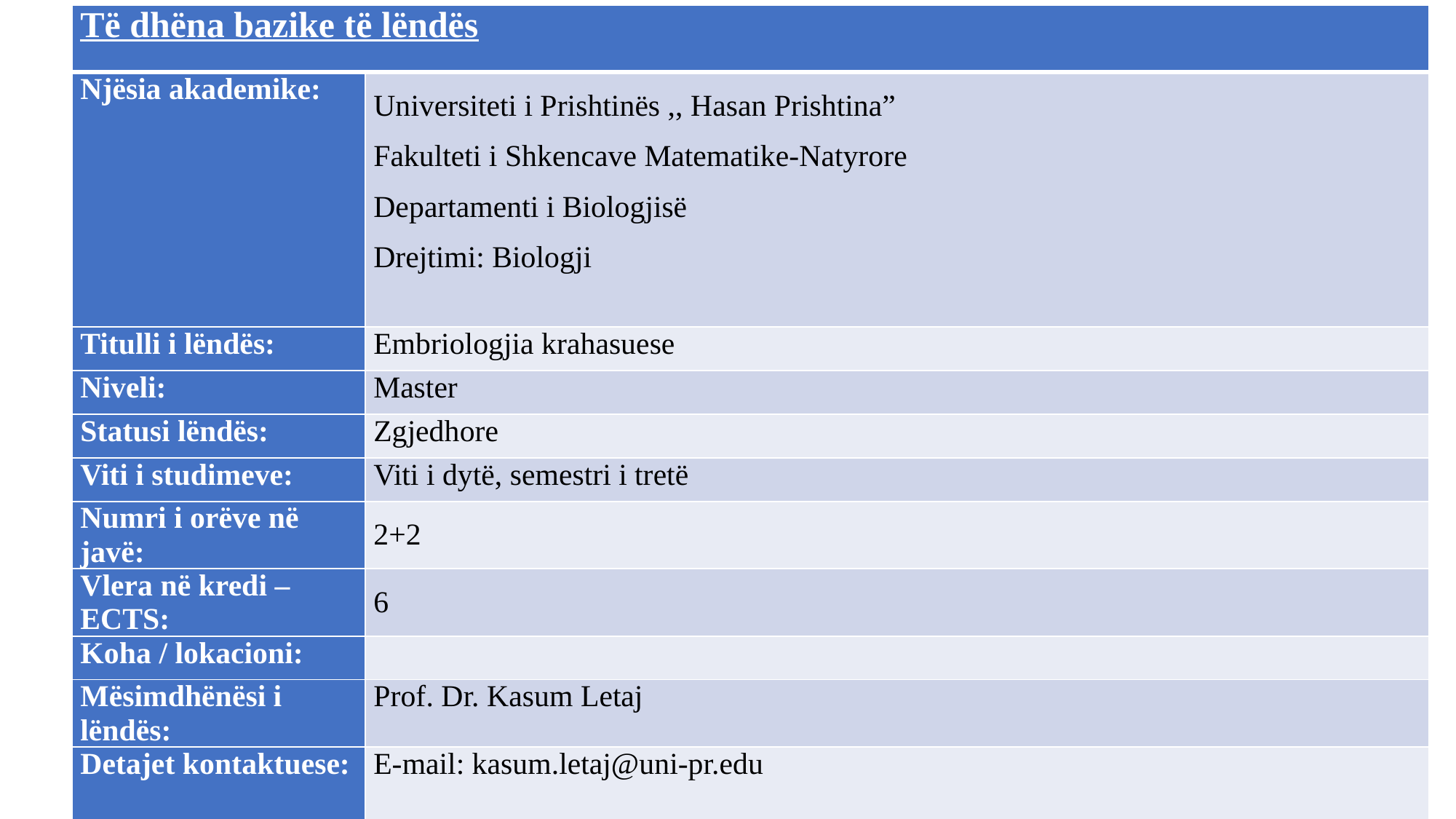

| Të dhëna bazike të lëndës |  |
| --- | --- |
| Njësia akademike: | Universiteti i Prishtinës ,, Hasan Prishtina” Fakulteti i Shkencave Matematike-Natyrore Departamenti i Biologjisë Drejtimi: Biologji |
| Titulli i lëndës: | Embriologjia krahasuese |
| Niveli: | Master |
| Statusi lëndës: | Zgjedhore |
| Viti i studimeve: | Viti i dytë, semestri i tretë |
| Numri i orëve në javë: | 2+2 |
| Vlera në kredi – ECTS: | 6 |
| Koha / lokacioni: |  |
| Mësimdhënësi i lëndës: | Prof. Dr. Kasum Letaj |
| Detajet kontaktuese: | E-mail: kasum.letaj@uni-pr.edu |